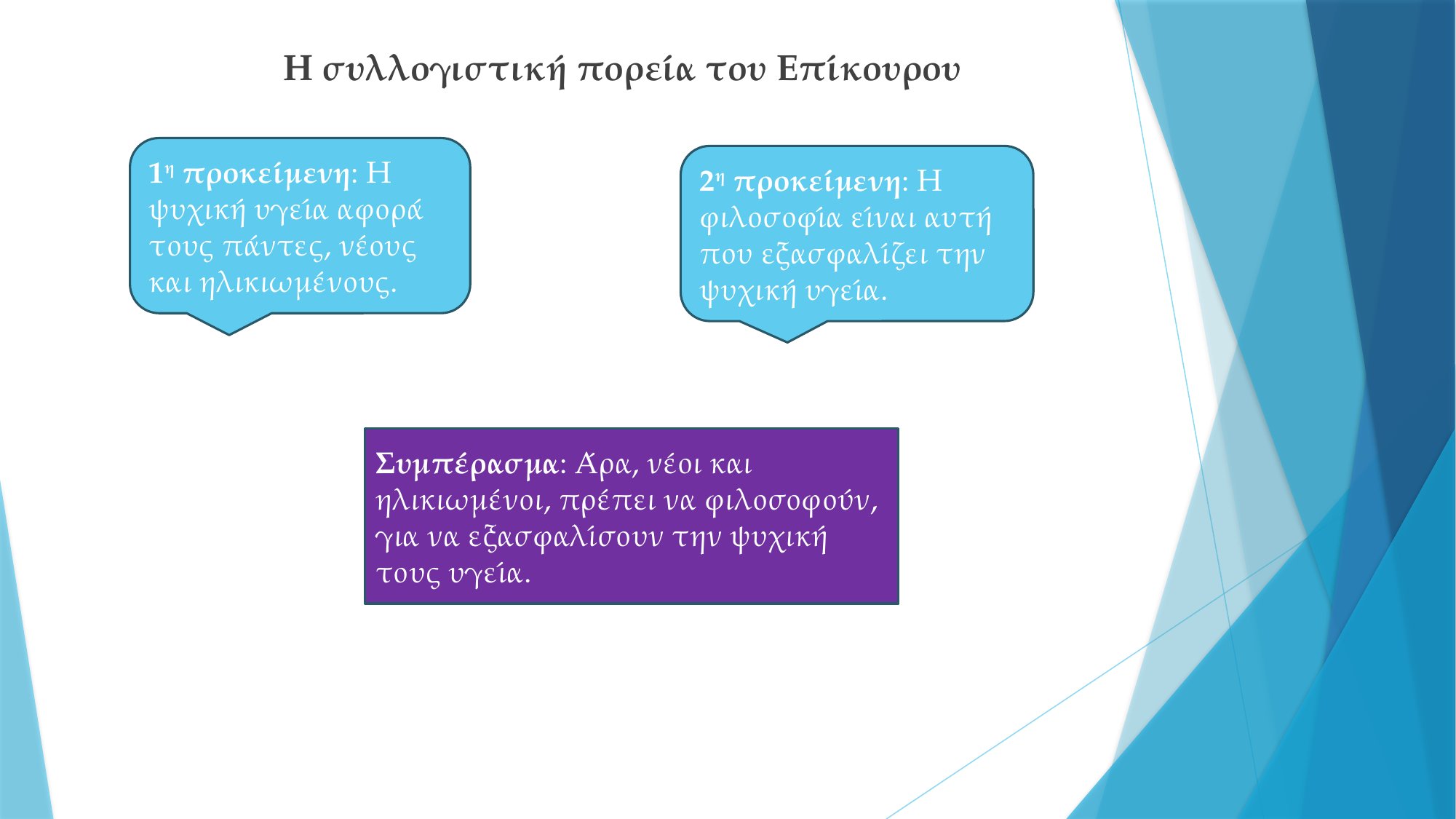

Η συλλογιστική πορεία του Επίκουρου

1η προκείμενη: Η ψυχική υγεία αφορά τους πάντες, νέους και ηλικιωμένους.
2η προκείμενη: Η φιλοσοφία είναι αυτή που εξασφαλίζει την ψυχική υγεία.
Συμπέρασμα: Άρα, νέοι και ηλικιωμένοι, πρέπει να φιλοσοφούν, για να εξασφαλίσουν την ψυχική τους υγεία.